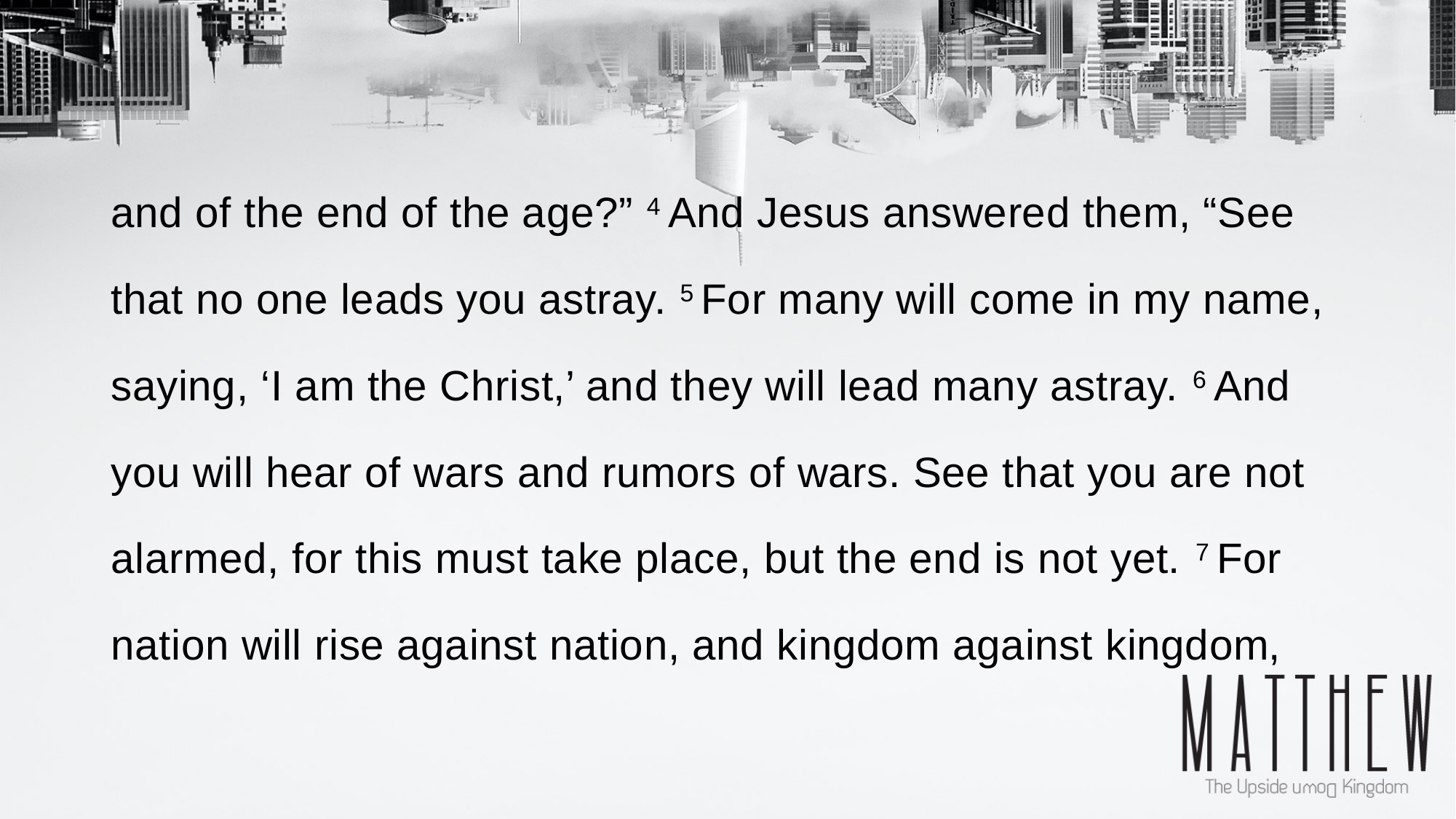

and of the end of the age?” 4 And Jesus answered them, “See that no one leads you astray. 5 For many will come in my name, saying, ‘I am the Christ,’ and they will lead many astray. 6 And you will hear of wars and rumors of wars. See that you are not alarmed, for this must take place, but the end is not yet. 7 For nation will rise against nation, and kingdom against kingdom,